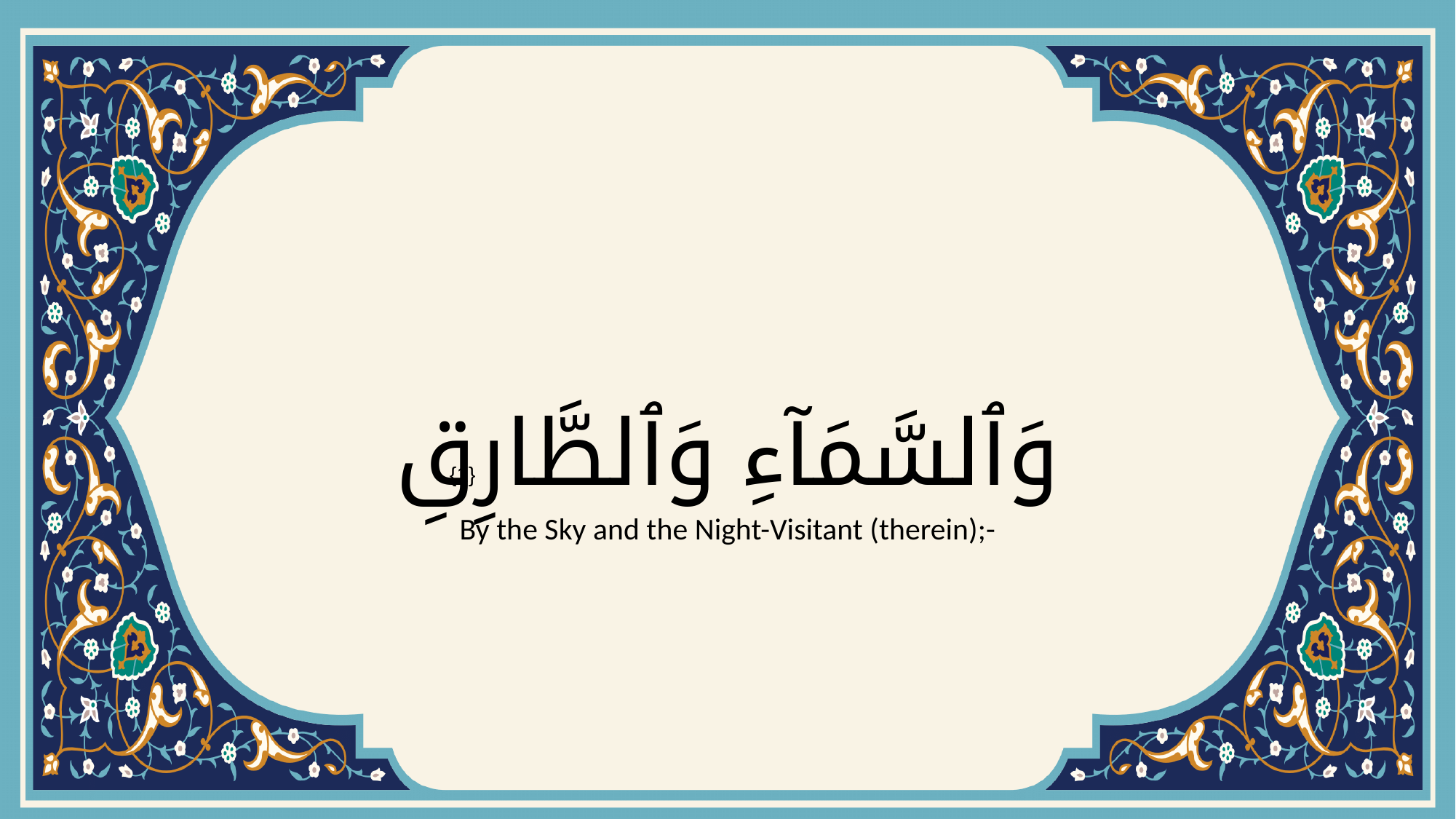

# وَٱلسَّمَآءِ وَٱلطَّارِقِ
{1}
By the Sky and the Night-Visitant (therein);-